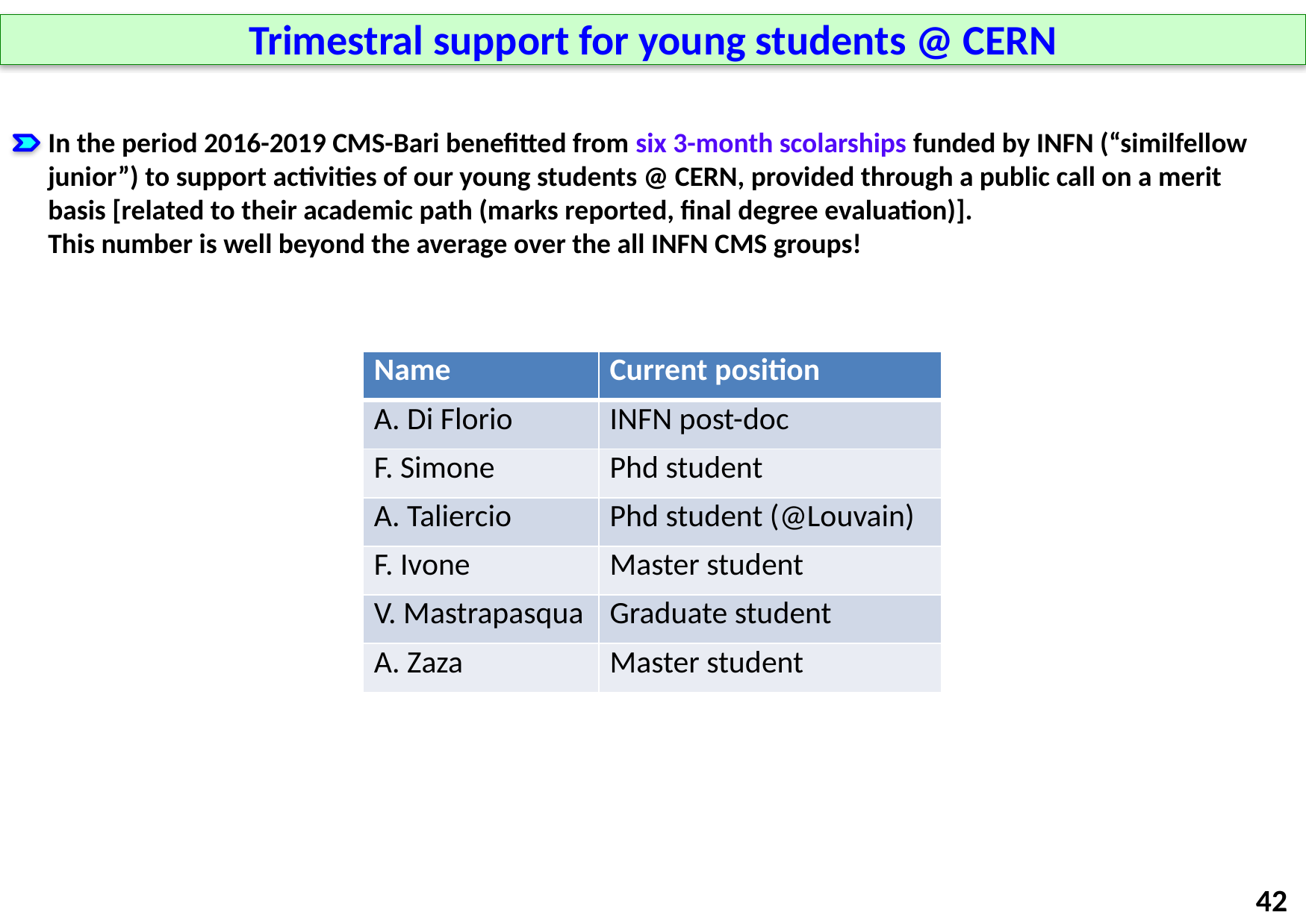

Trimestral support for young students @ CERN

In the period 2016-2019 CMS-Bari benefitted from six 3-month scolarships funded by INFN (“similfellow junior”) to support activities of our young students @ CERN, provided through a public call on a merit basis [related to their academic path (marks reported, final degree evaluation)].
This number is well beyond the average over the all INFN CMS groups!

| Name | Current position |
| --- | --- |
| A. Di Florio | INFN post-doc |
| F. Simone | Phd student |
| A. Taliercio | Phd student (@Louvain) |
| F. Ivone | Master student |
| V. Mastrapasqua | Graduate student |
| A. Zaza | Master student |
42